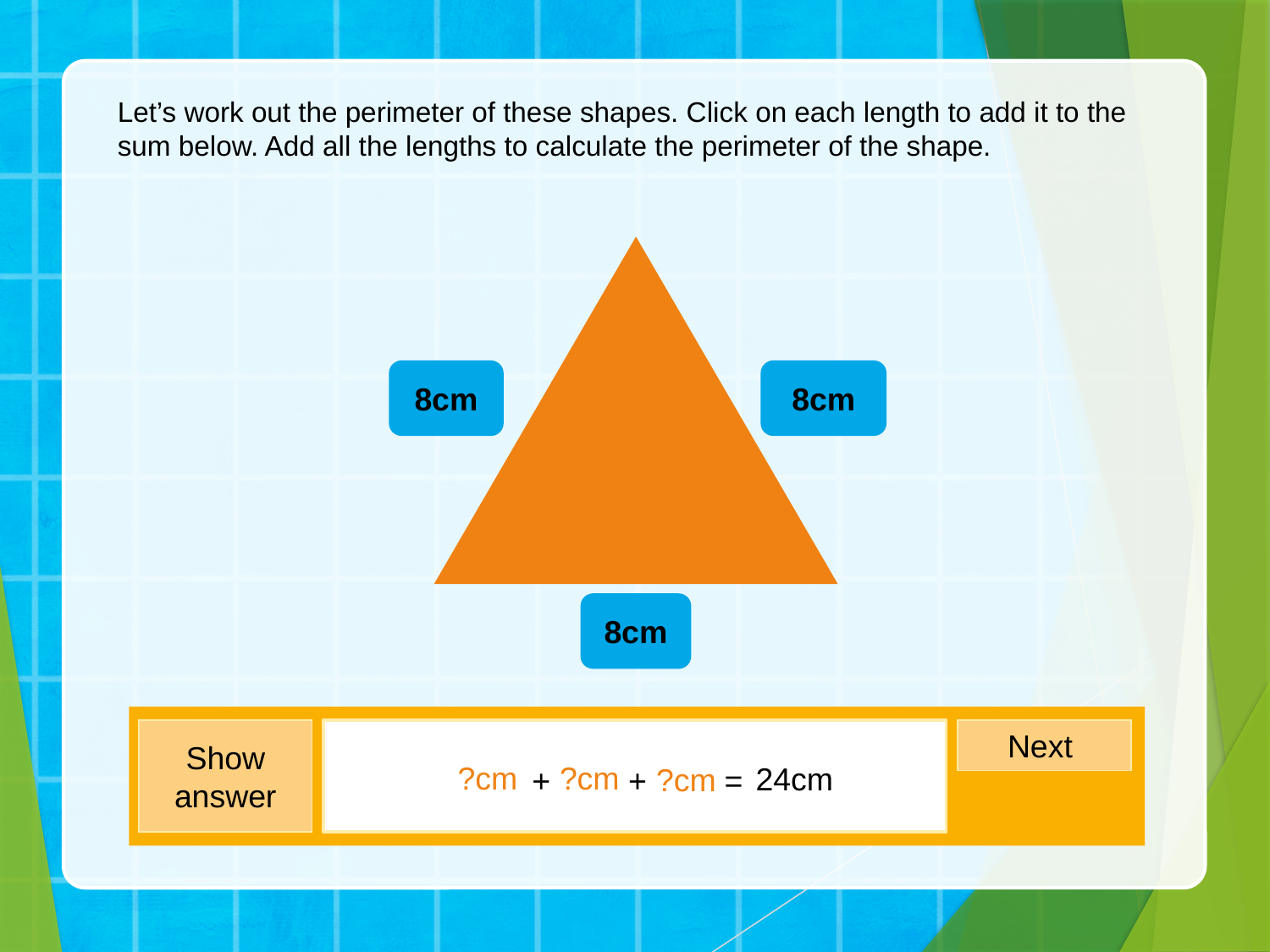

Let’s work out the perimeter of these shapes. Click on each length to add it to the sum below. Add all the lengths to calculate the perimeter of the shape.

8cm
8cm
8cm

Show
answer

Next
?cm
?cm
24cm
8cm + 8cm + 8cm =
?cm